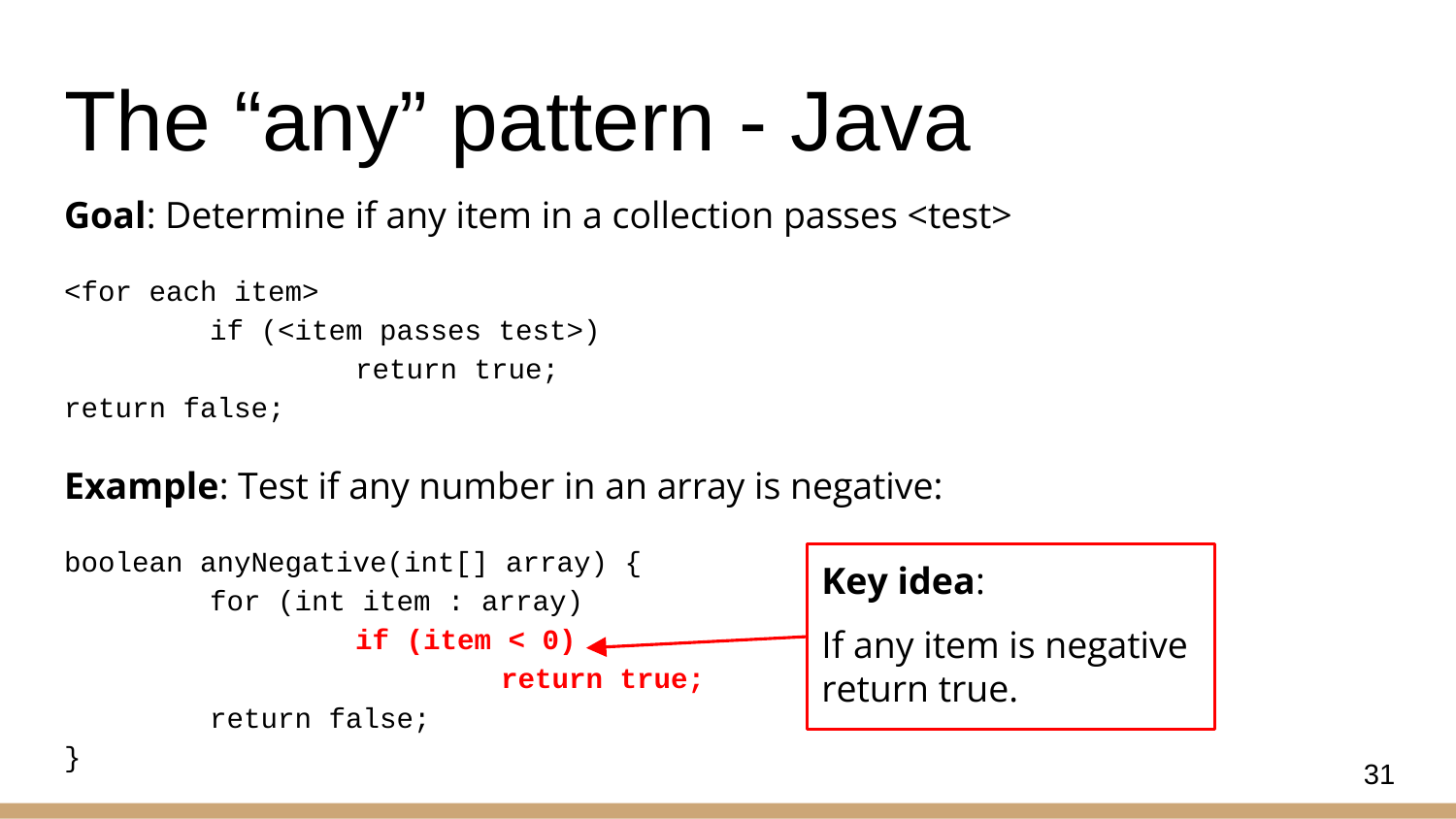

# The “any” pattern - Java
Goal: Determine if any item in a collection passes <test>
<for each item>
	if (<item passes test>)
		return true;
return false;
Example: Test if any number in an array is negative:
boolean anyNegative(int[] array) {
	for (int item : array)
		if (item < 0)
			return true;
	return false;
}
Key idea:
If any item is negative
return true.
31